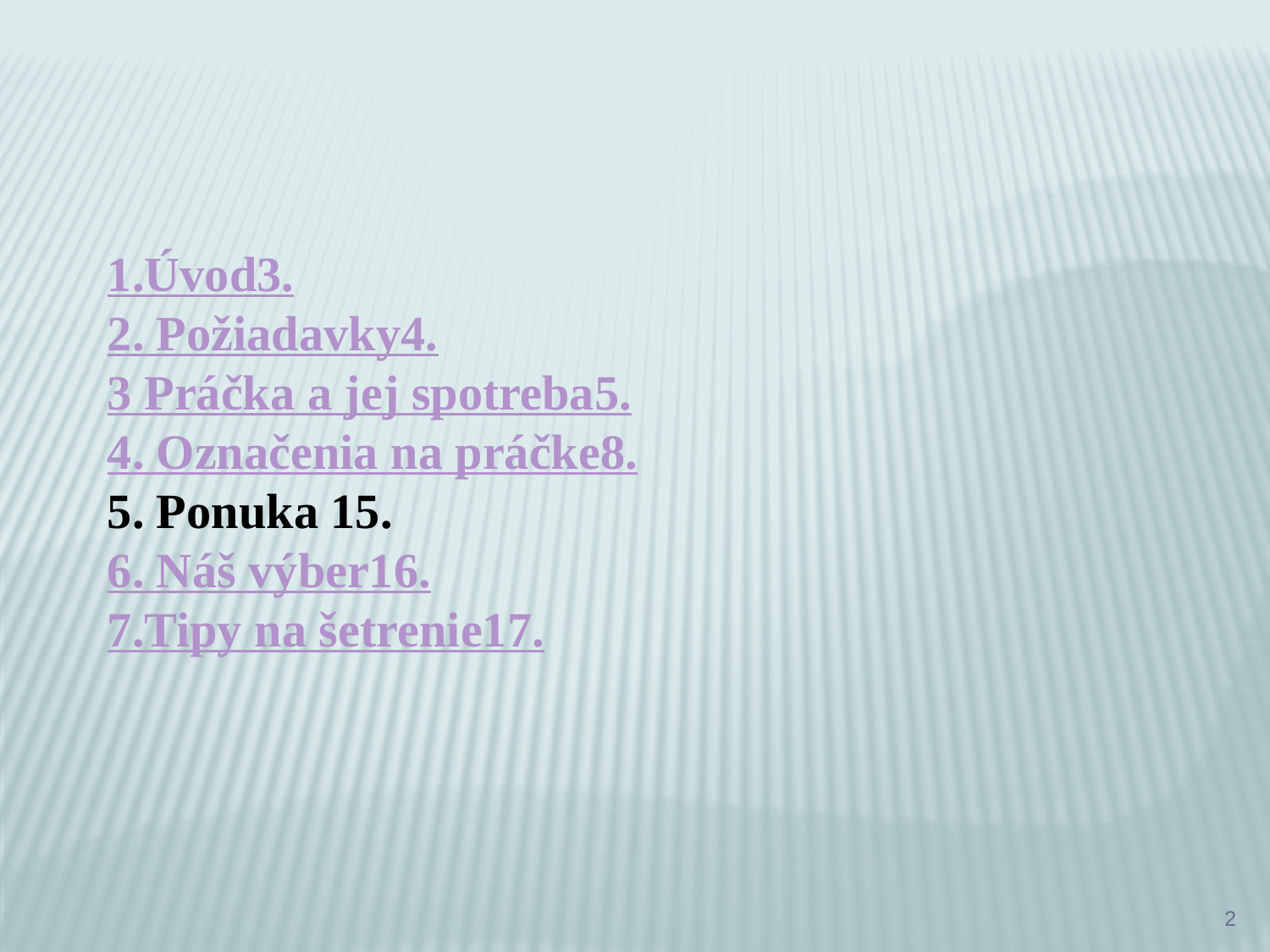

1.Úvod						3.
2. Požiadavky		4.
3 Práčka a jej spotreba				5.
4. Označenia na práčke				8.
5. Ponuka 						15.
6. Náš výber					16.
7.Tipy na šetrenie					17.
2